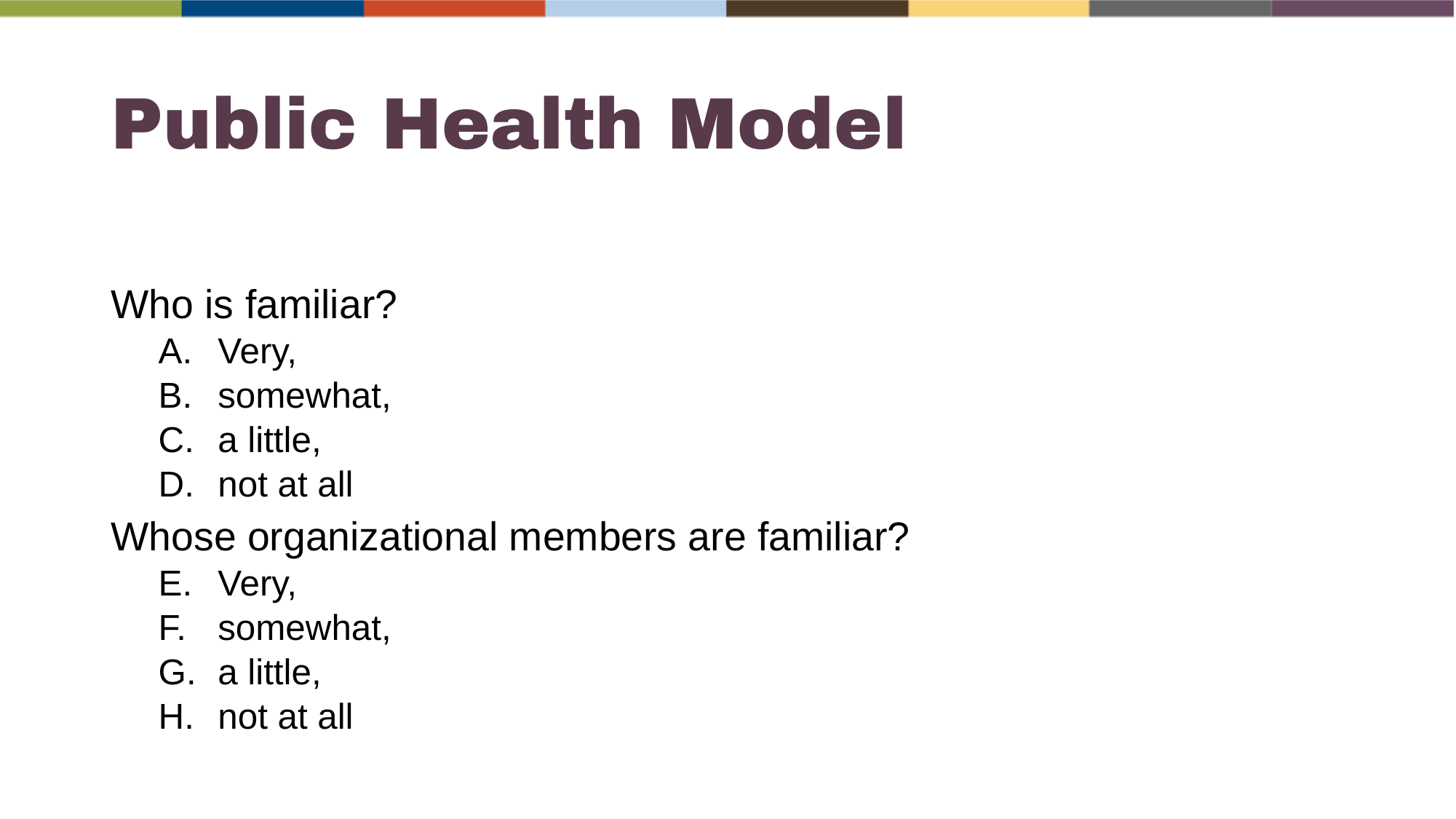

# Public Health Model

Who is familiar?
Very,
somewhat,
a little,
not at all
Whose organizational members are familiar?
Very,
somewhat,
a little,
not at all